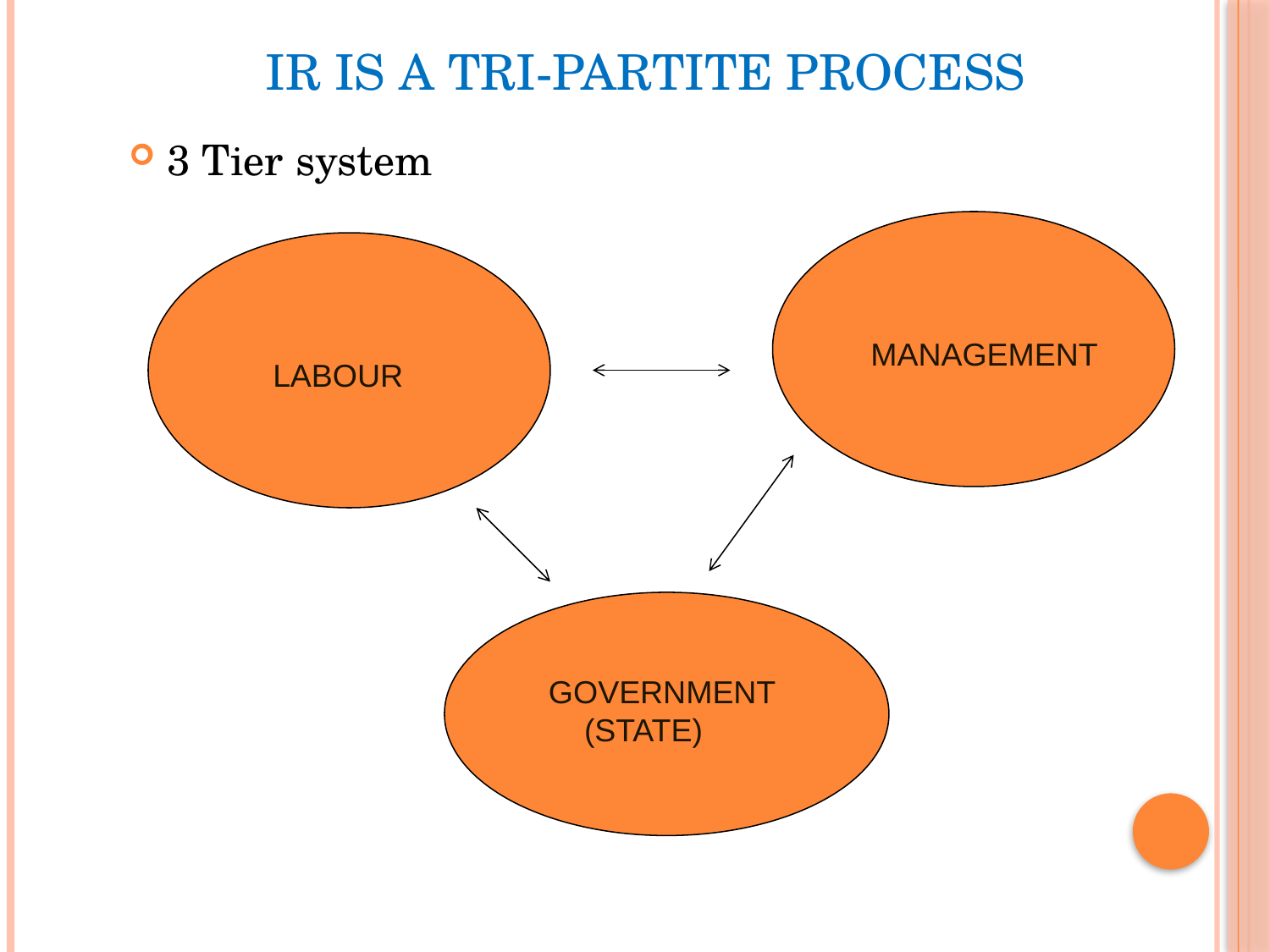

# IR IS A TRI-PARTITE PROCESS
3 Tier system

   MANAGEMENT

      LABOUR

   GOVERNMENT
       (STATE)